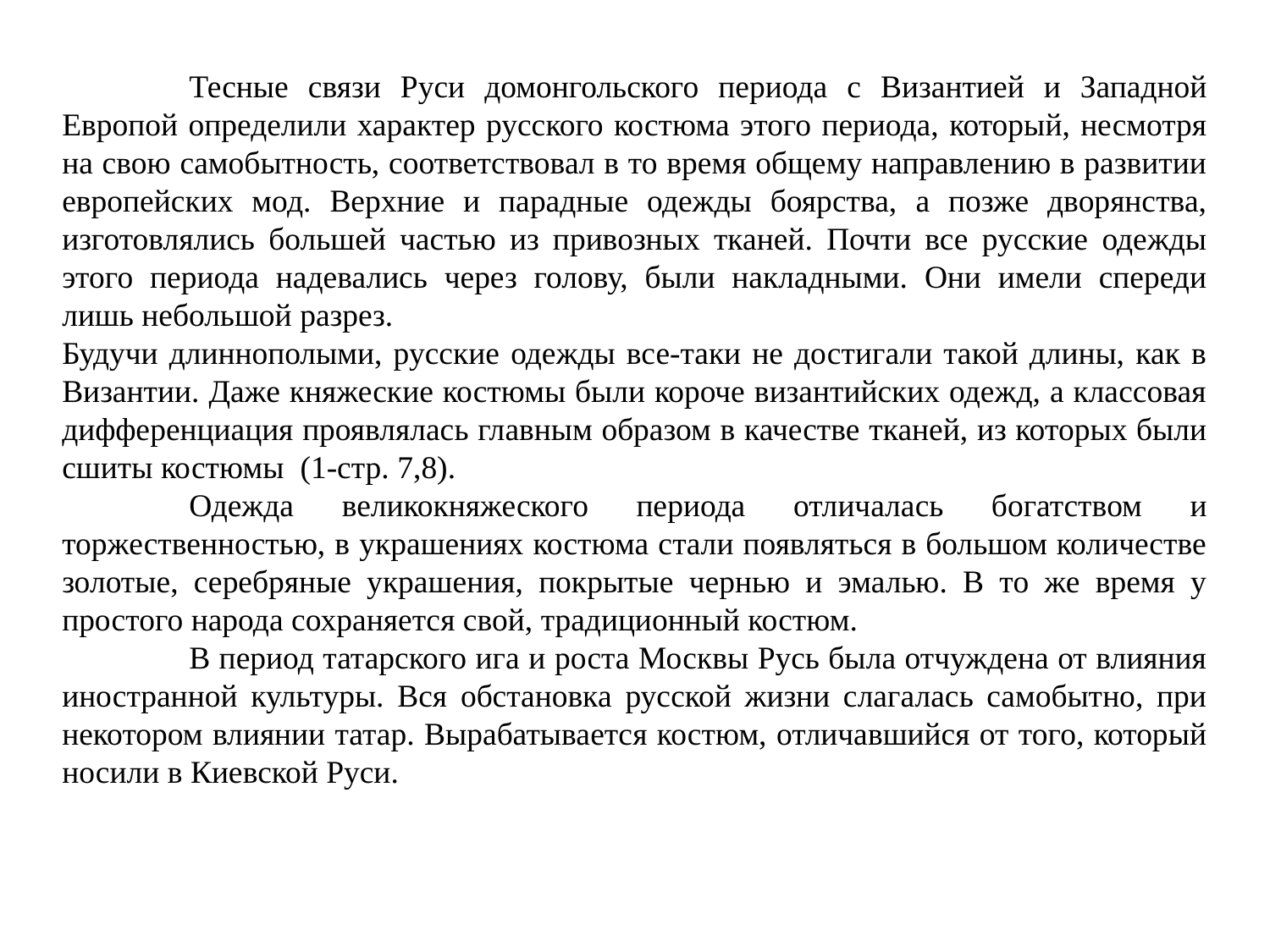

Тесные связи Руси домонгольского периода с Византией и Западной Европой определили характер русского костюма этого периода, который, несмотря на свою самобытность, соответствовал в то время общему направлению в развитии европейских мод. Верхние и парадные одежды боярства, а позже дворянства, изготовлялись большей частью из привозных тканей. Почти все русские одежды этого периода надевались через голову, были накладными. Они имели спереди лишь небольшой разрез.
Будучи длиннополыми, русские одежды все-таки не достигали такой длины, как в Византии. Даже княжеские костюмы были короче византийских одежд, а классовая дифференциация проявлялась главным образом в качестве тканей, из которых были сшиты костюмы  (1-стр. 7,8).
	Одежда великокняжеского периода отличалась богатством и торжественностью, в украшениях костюма стали появляться в большом количестве золотые, серебряные украшения, покрытые чернью и эмалью. В то же время у простого народа сохраняется свой, традиционный костюм.
	В период татарского ига и роста Москвы Русь была отчуждена от влияния иностранной культуры. Вся обстановка русской жизни слагалась самобытно, при некотором влиянии татар. Вырабатывается костюм, отличавшийся от того, который носили в Киевской Руси.